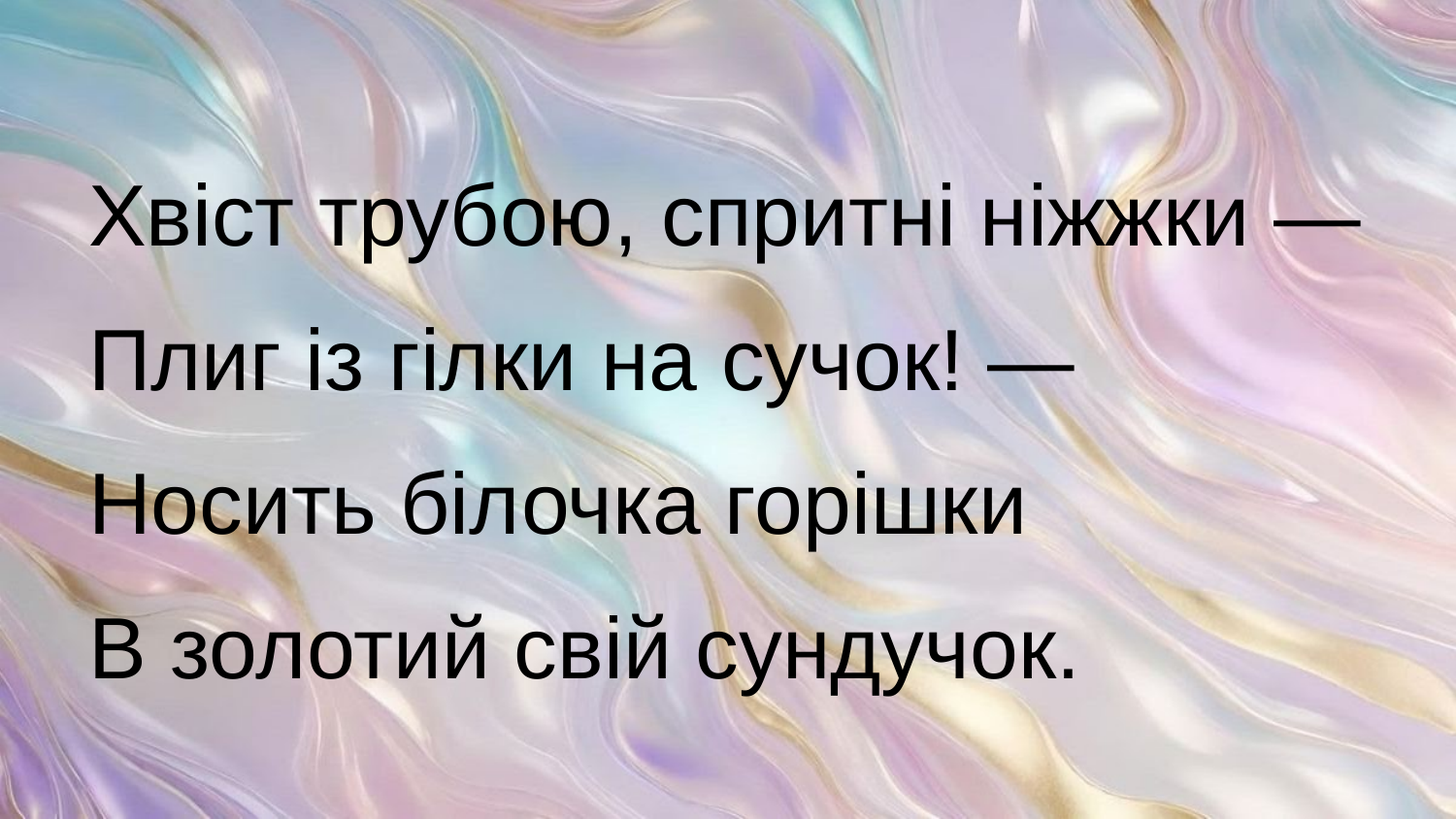

Хвiст трубою, спритнi нiжжки —
Плиг iз гiлки на сучок! —
Носить бiлочка горiшки
В золотий свiй сундучок.